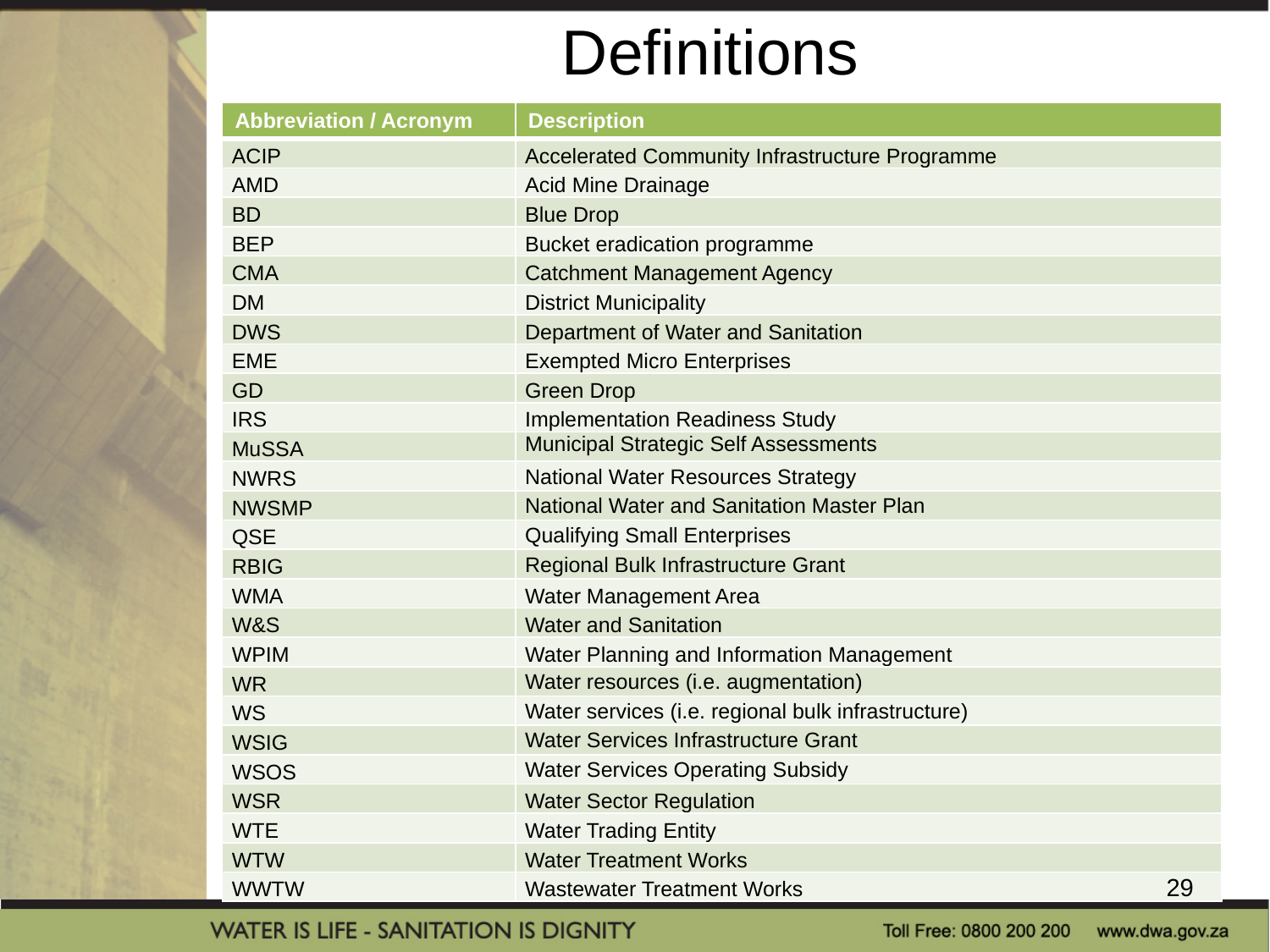

# Definitions
| Abbreviation / Acronym | Description |
| --- | --- |
| ACIP | Accelerated Community Infrastructure Programme |
| AMD | Acid Mine Drainage |
| BD | Blue Drop |
| BEP | Bucket eradication programme |
| CMA | Catchment Management Agency |
| DM | District Municipality |
| DWS | Department of Water and Sanitation |
| EME | Exempted Micro Enterprises |
| GD | Green Drop |
| IRS | Implementation Readiness Study |
| MuSSA | Municipal Strategic Self Assessments |
| NWRS | National Water Resources Strategy |
| NWSMP | National Water and Sanitation Master Plan |
| QSE | Qualifying Small Enterprises |
| RBIG | Regional Bulk Infrastructure Grant |
| WMA | Water Management Area |
| W&S | Water and Sanitation |
| WPIM | Water Planning and Information Management |
| WR | Water resources (i.e. augmentation) |
| WS | Water services (i.e. regional bulk infrastructure) |
| WSIG | Water Services Infrastructure Grant |
| WSOS | Water Services Operating Subsidy |
| WSR | Water Sector Regulation |
| WTE | Water Trading Entity |
| WTW | Water Treatment Works |
| WWTW | Wastewater Treatment Works |
29